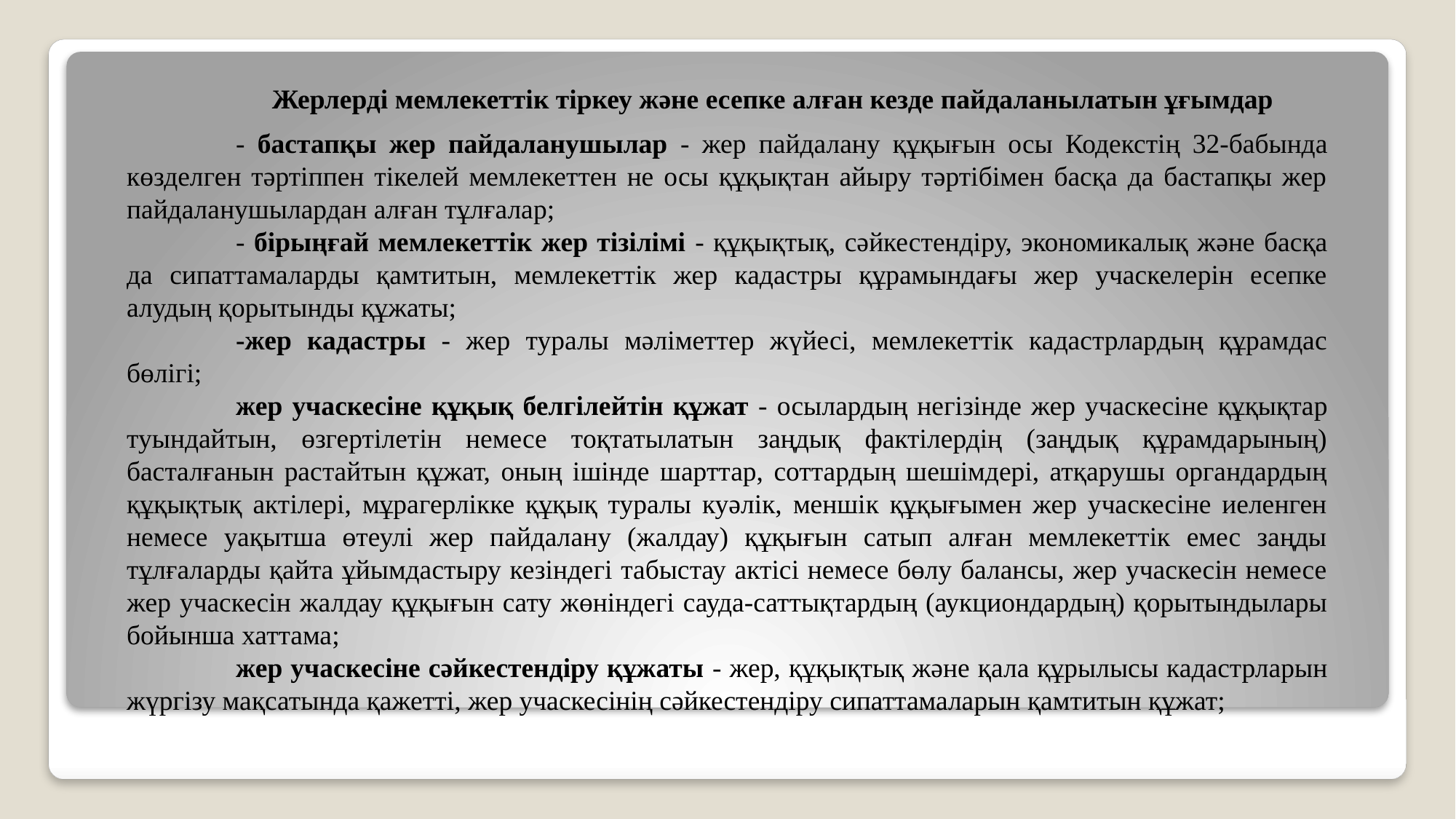

Жерлерді мемлекеттік тіркеу және есепке алған кезде пайдаланылатын ұғымдар
	- бастапқы жер пайдаланушылар - жер пайдалану құқығын осы Кодекстің 32-бабында көзделген тәртіппен тікелей мемлекеттен не осы құқықтан айыру тәртібімен басқа да бастапқы жер пайдаланушылардан алған тұлғалар;
	- бірыңғай мемлекеттік жер тізілімі - құқықтық, сәйкестендіру, экономикалық және басқа да сипаттамаларды қамтитын, мемлекеттік жер кадастры құрамындағы жер учаскелерін есепке алудың қорытынды құжаты;
	-жер кадастры - жер туралы мәліметтер жүйесі, мемлекеттік кадастрлардың құрамдас бөлігі;
	жер учаскесіне құқық белгілейтін құжат - осылардың негізінде жер учаскесіне құқықтар туындайтын, өзгертілетін немесе тоқтатылатын заңдық фактілердің (заңдық құрамдарының) басталғанын растайтын құжат, оның ішінде шарттар, соттардың шешімдері, атқарушы органдардың құқықтық актілері, мұрагерлікке құқық туралы куәлік, меншік құқығымен жер учаскесіне иеленген немесе уақытша өтеулі жер пайдалану (жалдау) құқығын сатып алған мемлекеттік емес заңды тұлғаларды қайта ұйымдастыру кезіндегі табыстау актісі немесе бөлу балансы, жер учаскесін немесе жер учаскесін жалдау құқығын сату жөніндегі сауда-саттықтардың (аукциондардың) қорытындылары бойынша хаттама;
	жер учаскесіне сәйкестендіру құжаты - жер, құқықтық және қала құрылысы кадастрларын жүргізу мақсатында қажетті, жер учаскесінің сәйкестендіру сипаттамаларын қамтитын құжат;